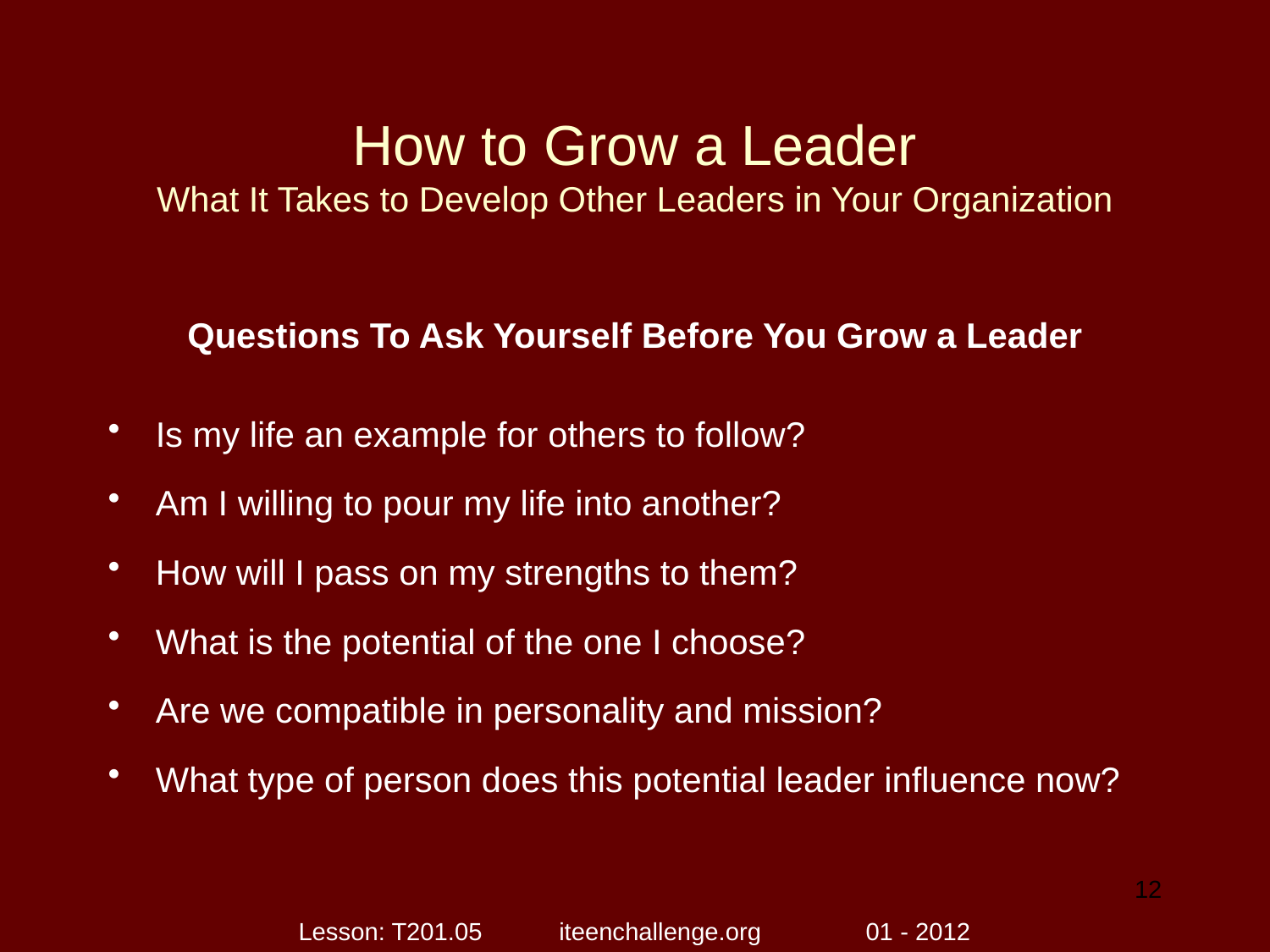

# How to Grow a Leader What It Takes to Develop Other Leaders in Your Organization
Questions To Ask Yourself Before You Grow a Leader

Is my life an example for others to follow?

Am I willing to pour my life into another?

How will I pass on my strengths to them?

What is the potential of the one I choose?

Are we compatible in personality and mission?

What type of person does this potential leader influence now?
12
Lesson: T201.05           iteenchallenge.org               01 - 2012